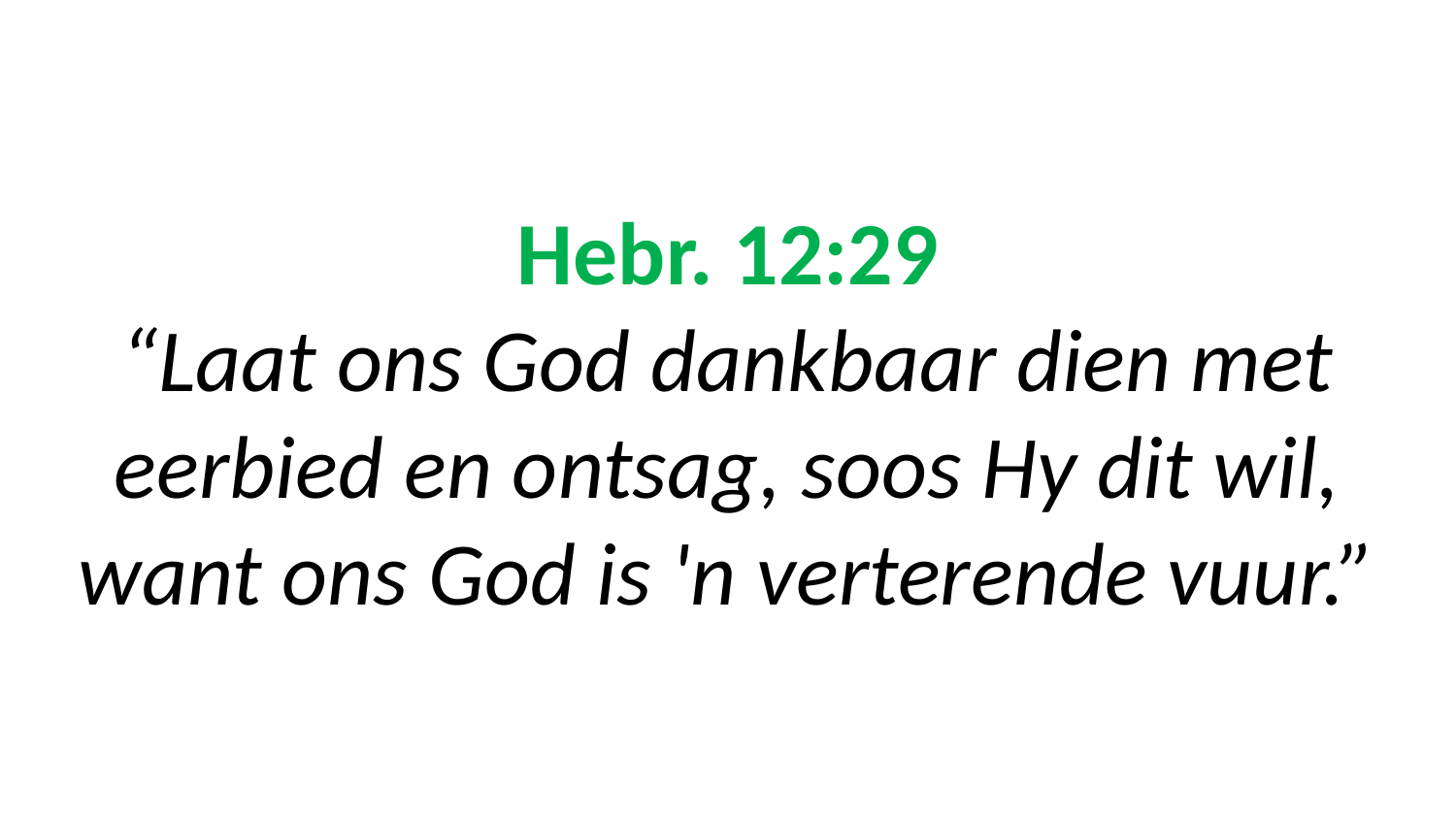

# Hebr. 12:29 “Laat ons God dankbaar dien met eerbied en ontsag, soos Hy dit wil, want ons God is 'n verterende vuur.”